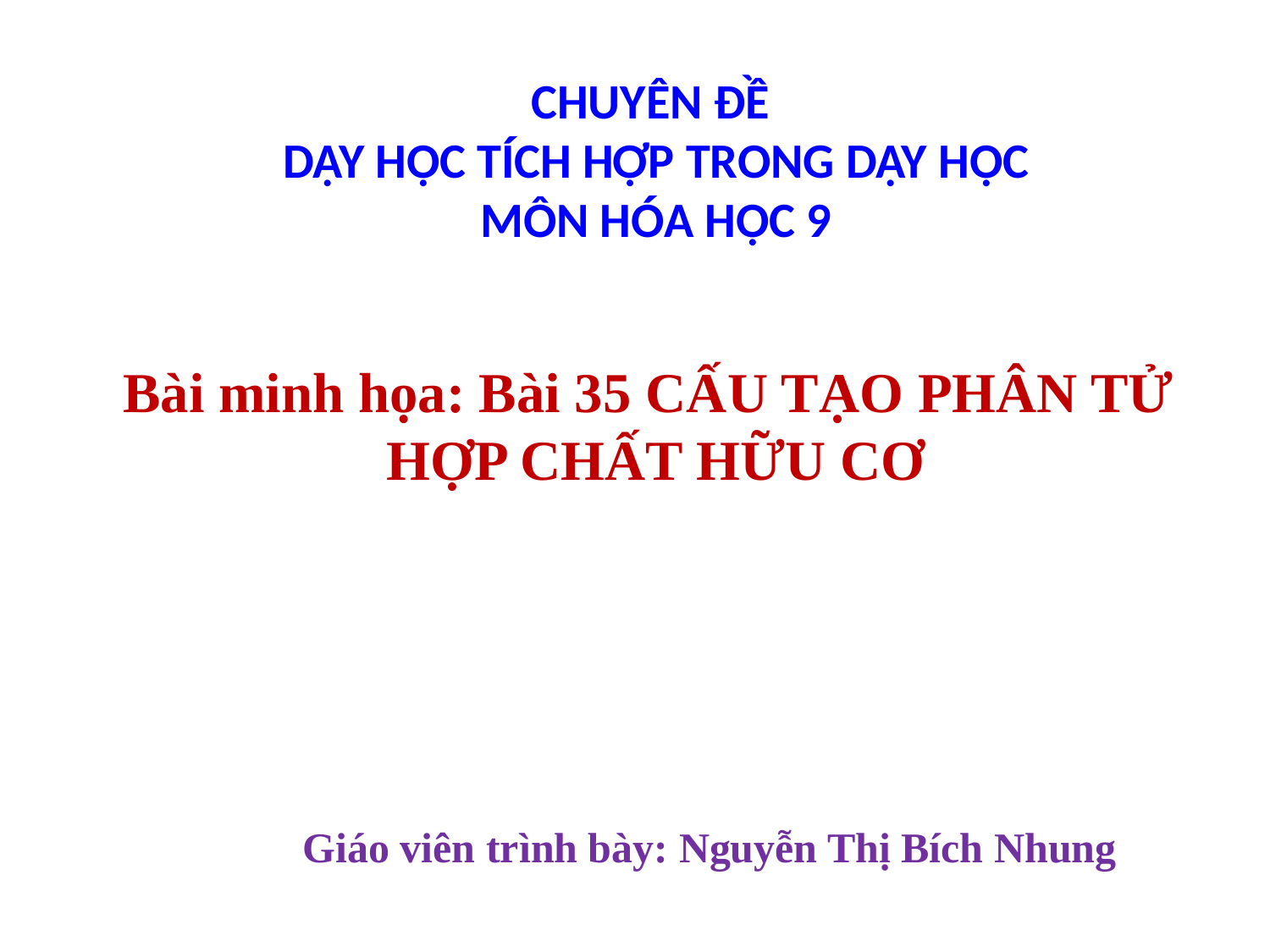

CHUYÊN ĐỀ
DẠY HỌC TÍCH HỢP TRONG DẠY HỌC MÔN HÓA HỌC 9
Bài minh họa: Bài 35 CẤU TẠO PHÂN TỬ
HỢP CHẤT HỮU CƠ
Giáo viên trình bày: Nguyễn Thị Bích Nhung